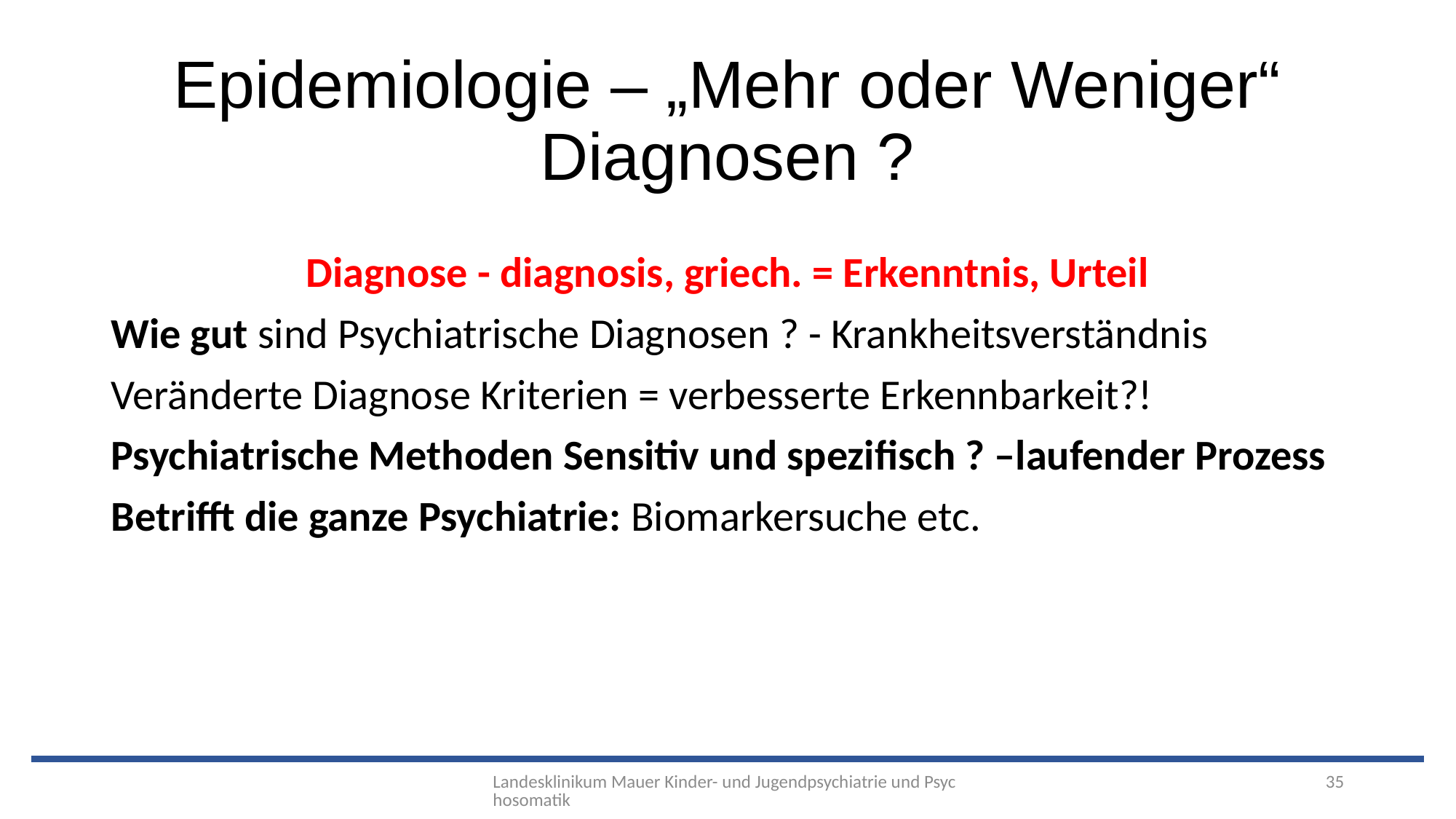

# Epidemiologie – „Mehr oder Weniger“ Diagnosen ?
Diagnose - diagnosis, griech. = Erkenntnis, Urteil
Wie gut sind Psychiatrische Diagnosen ? - Krankheitsverständnis
Veränderte Diagnose Kriterien = verbesserte Erkennbarkeit?!
Psychiatrische Methoden Sensitiv und spezifisch ? –laufender Prozess
Betrifft die ganze Psychiatrie: Biomarkersuche etc.

Landesklinikum Mauer Kinder- und Jugendpsychiatrie und Psychosomatik
35